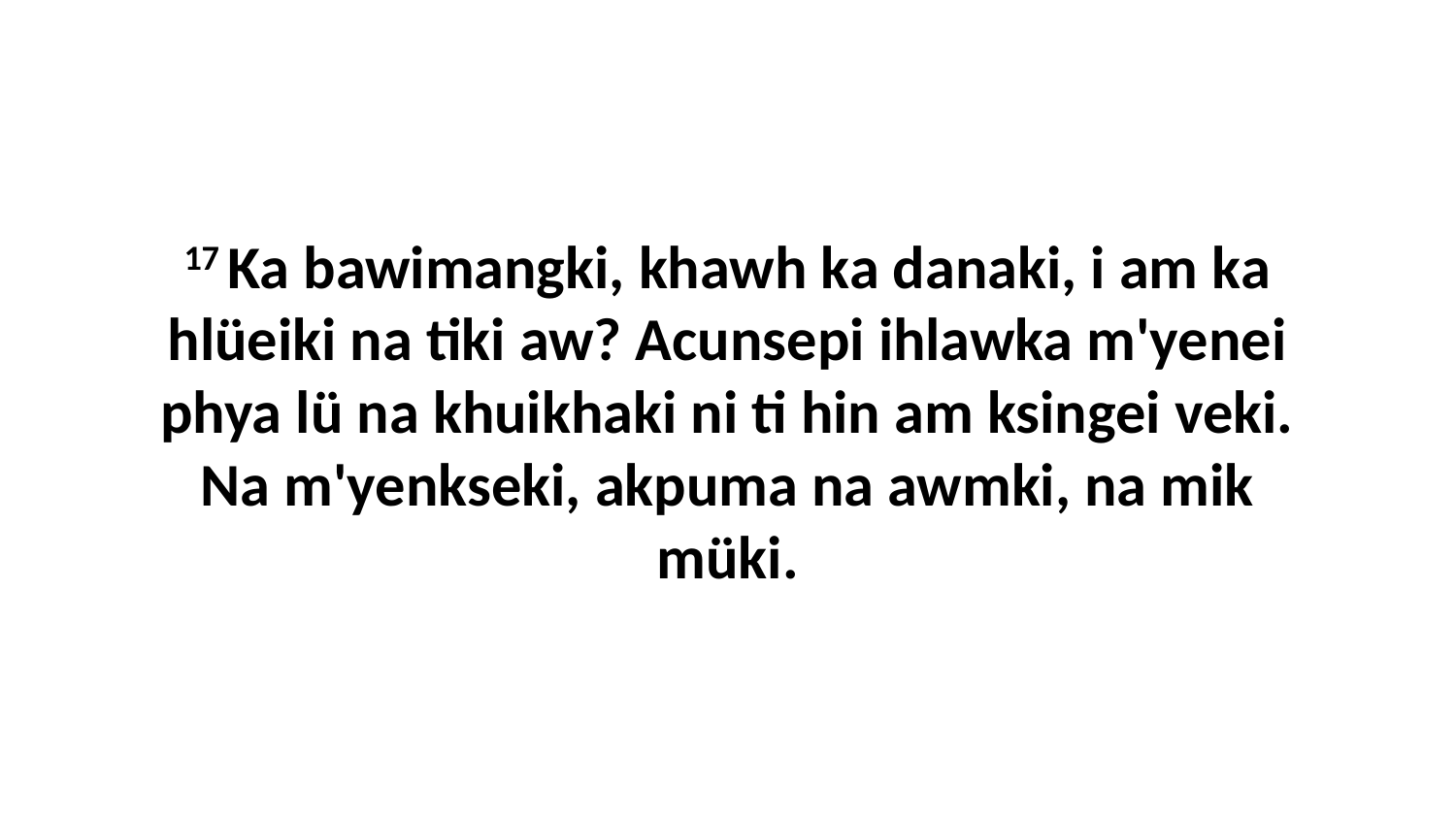

17 Ka bawimangki, khawh ka danaki, i am ka hlüeiki na tiki aw? Acunsepi ihlawka m'yenei phya lü na khuikhaki ni ti hin am ksingei veki. Na m'yenkseki, akpuma na awmki, na mik müki.